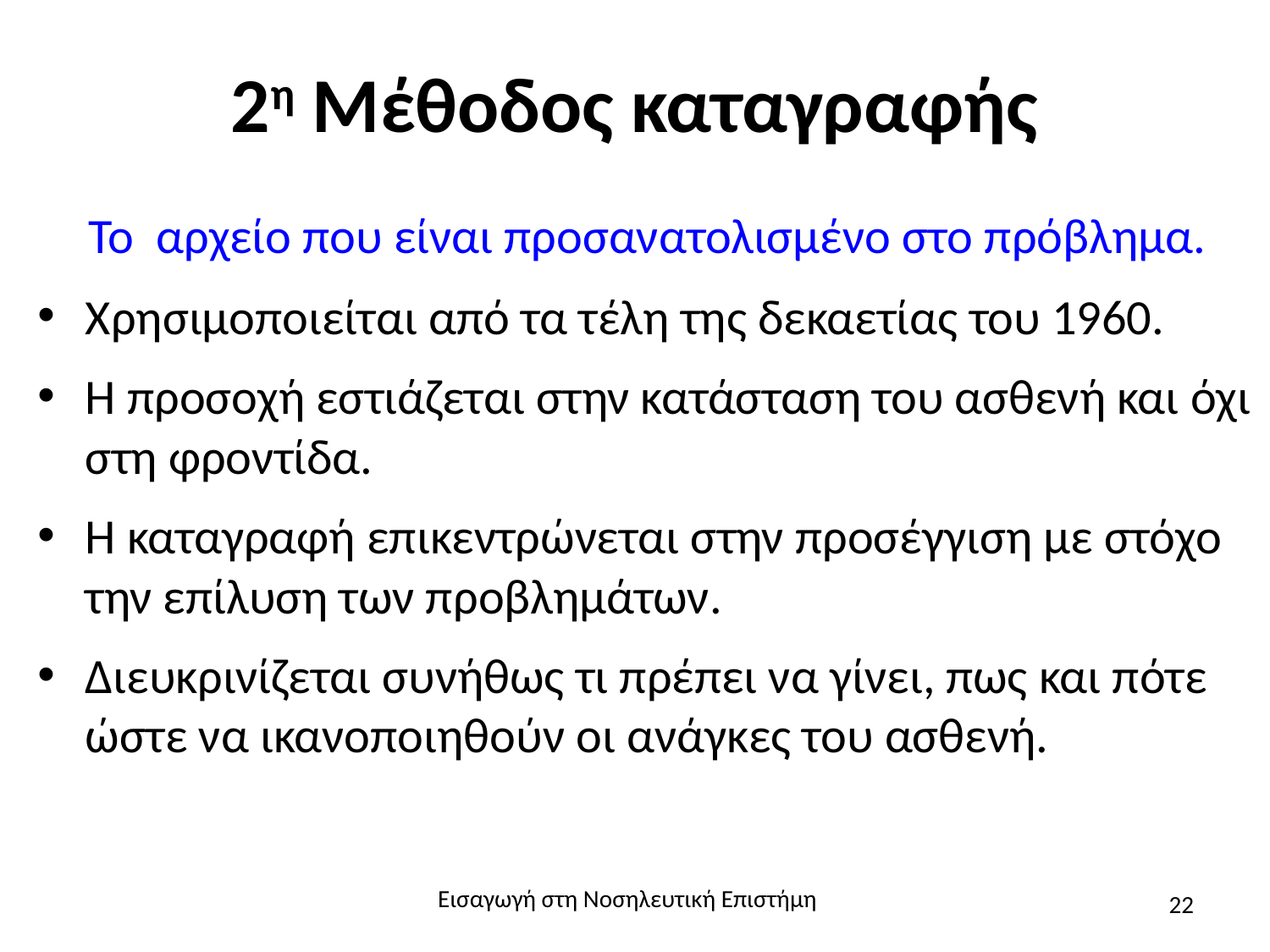

# 2η Μέθοδος καταγραφής
Το  αρχείο που είναι προσανατολισμένο στο πρόβλημα.
Χρησιμοποιείται από τα τέλη της δεκαετίας του 1960.
Η προσοχή εστιάζεται στην κατάσταση του ασθενή και όχι στη φροντίδα.
Η καταγραφή επικεντρώνεται στην προσέγγιση με στόχο την επίλυση των προβλημάτων.
Διευκρινίζεται συνήθως τι πρέπει να γίνει, πως και πότε ώστε να ικανοποιηθούν οι ανάγκες του ασθενή.

Εισαγωγή στη Νοσηλευτική Επιστήμη

22